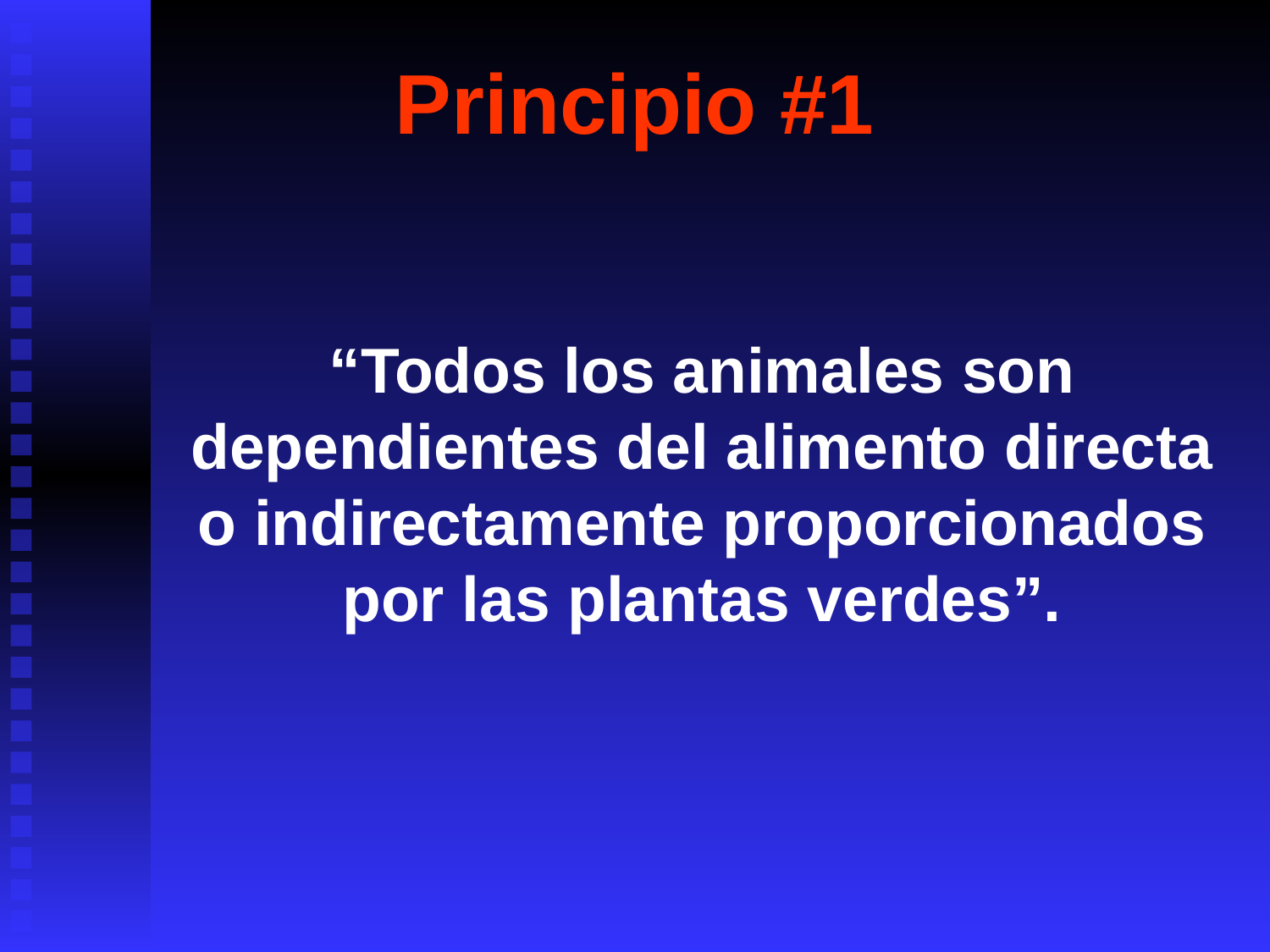

# Principio #1
“Todos los animales son dependientes del alimento directa o indirectamente proporcionados por las plantas verdes”.